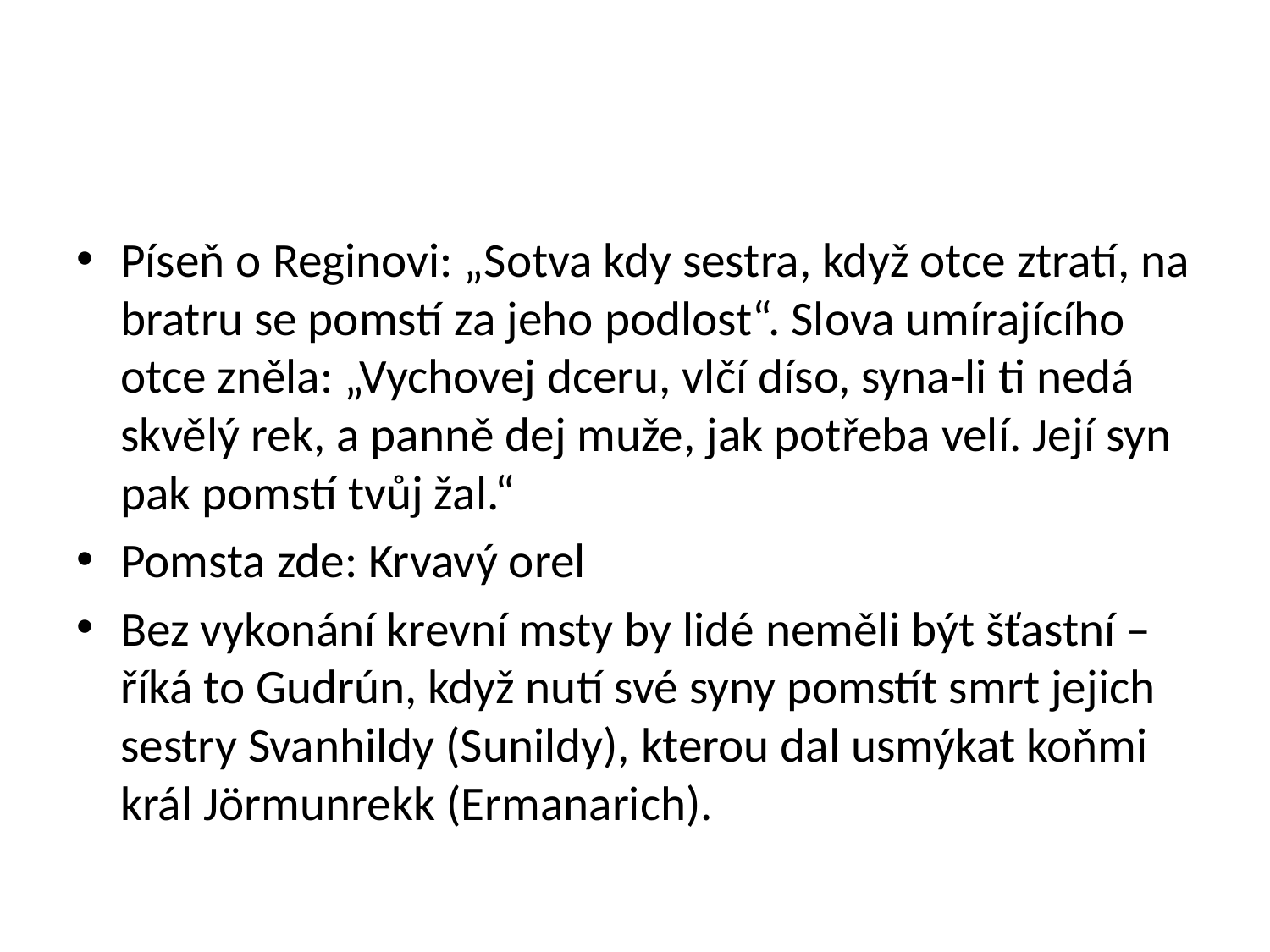

#
Píseň o Reginovi: „Sotva kdy sestra, když otce ztratí, na bratru se pomstí za jeho podlost“. Slova umírajícího otce zněla: „Vychovej dceru, vlčí díso, syna-li ti nedá skvělý rek, a panně dej muže, jak potřeba velí. Její syn pak pomstí tvůj žal.“
Pomsta zde: Krvavý orel
Bez vykonání krevní msty by lidé neměli být šťastní – říká to Gudrún, když nutí své syny pomstít smrt jejich sestry Svanhildy (Sunildy), kterou dal usmýkat koňmi král Jörmunrekk (Ermanarich).